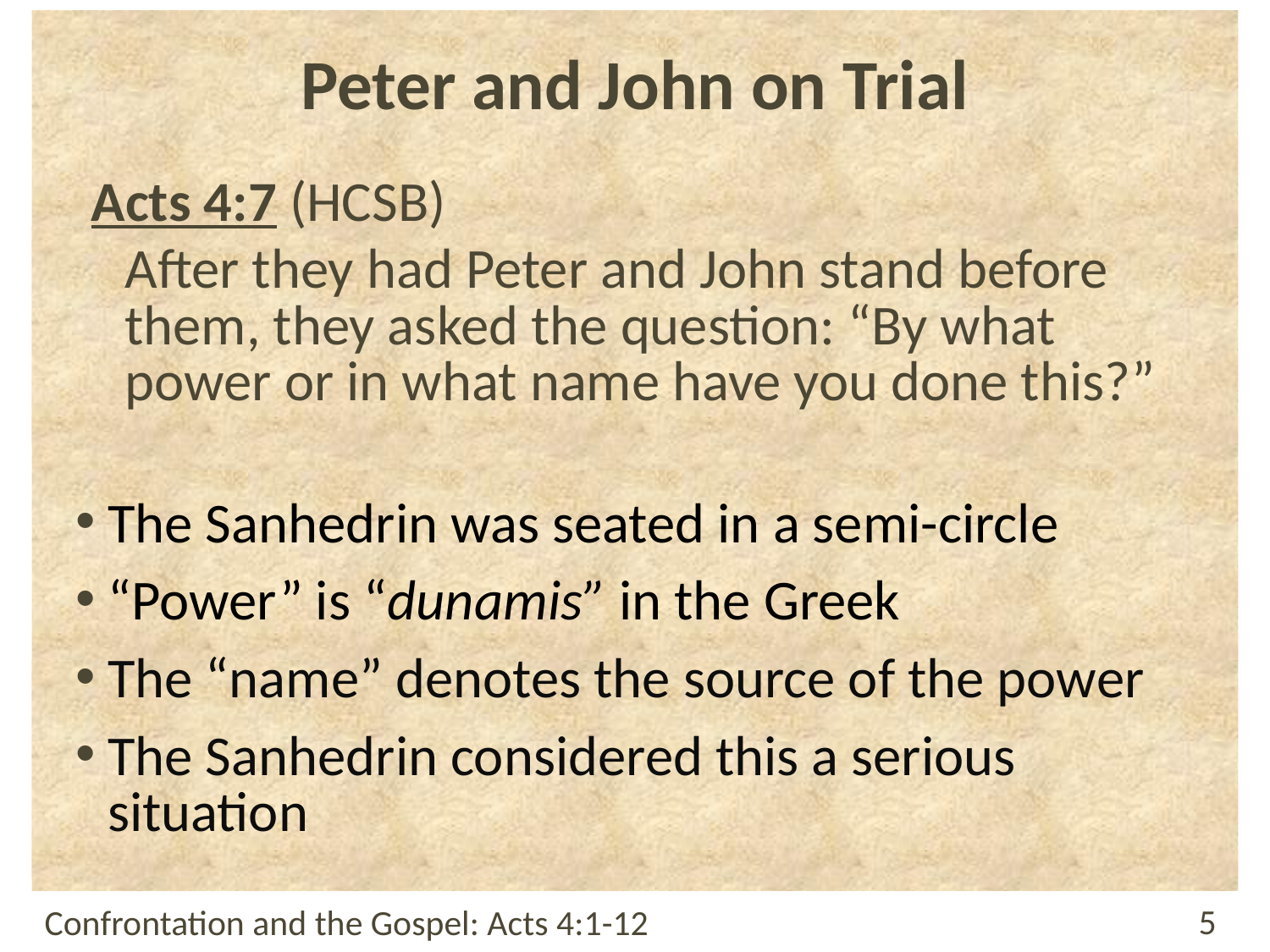

# Peter and John on Trial
Acts 4:7 (HCSB)
After they had Peter and John stand before them, they asked the question: “By what power or in what name have you done this?”
The Sanhedrin was seated in a semi-circle
“Power” is “dunamis” in the Greek
The “name” denotes the source of the power
The Sanhedrin considered this a serious situation
Confrontation and the Gospel: Acts 4:1-12